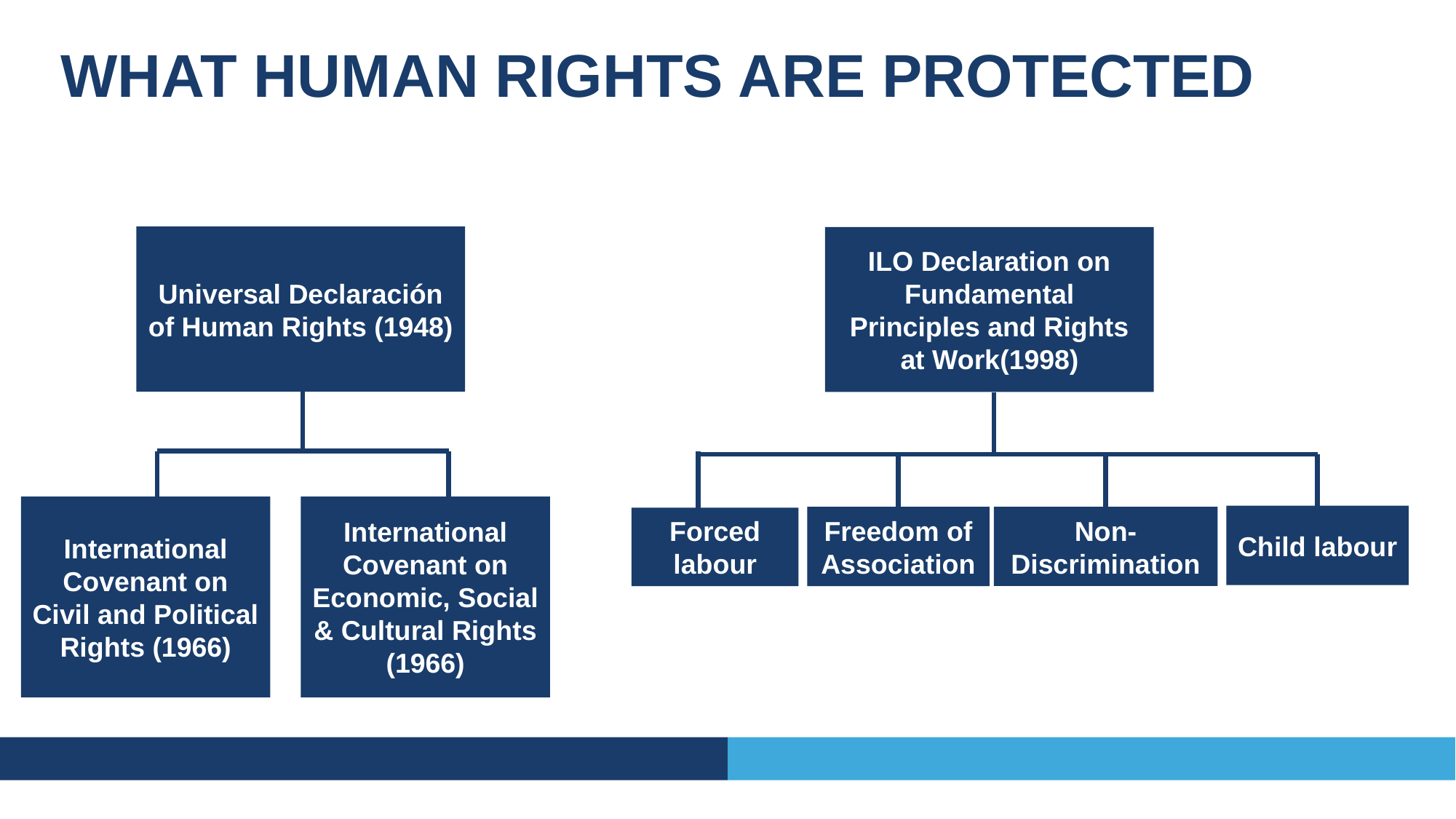

# WHAT HUMAN RIGHTS ARE PROTECTED
Universal Declaración of Human Rights (1948)
International Covenant on Economic, Social & Cultural Rights (1966)
International Covenant on Civil and Political Rights (1966)
ILO Declaration on Fundamental Principles and Rights at Work(1998)
Child labour
Non-Discrimination
Freedom of Association
Forced labour